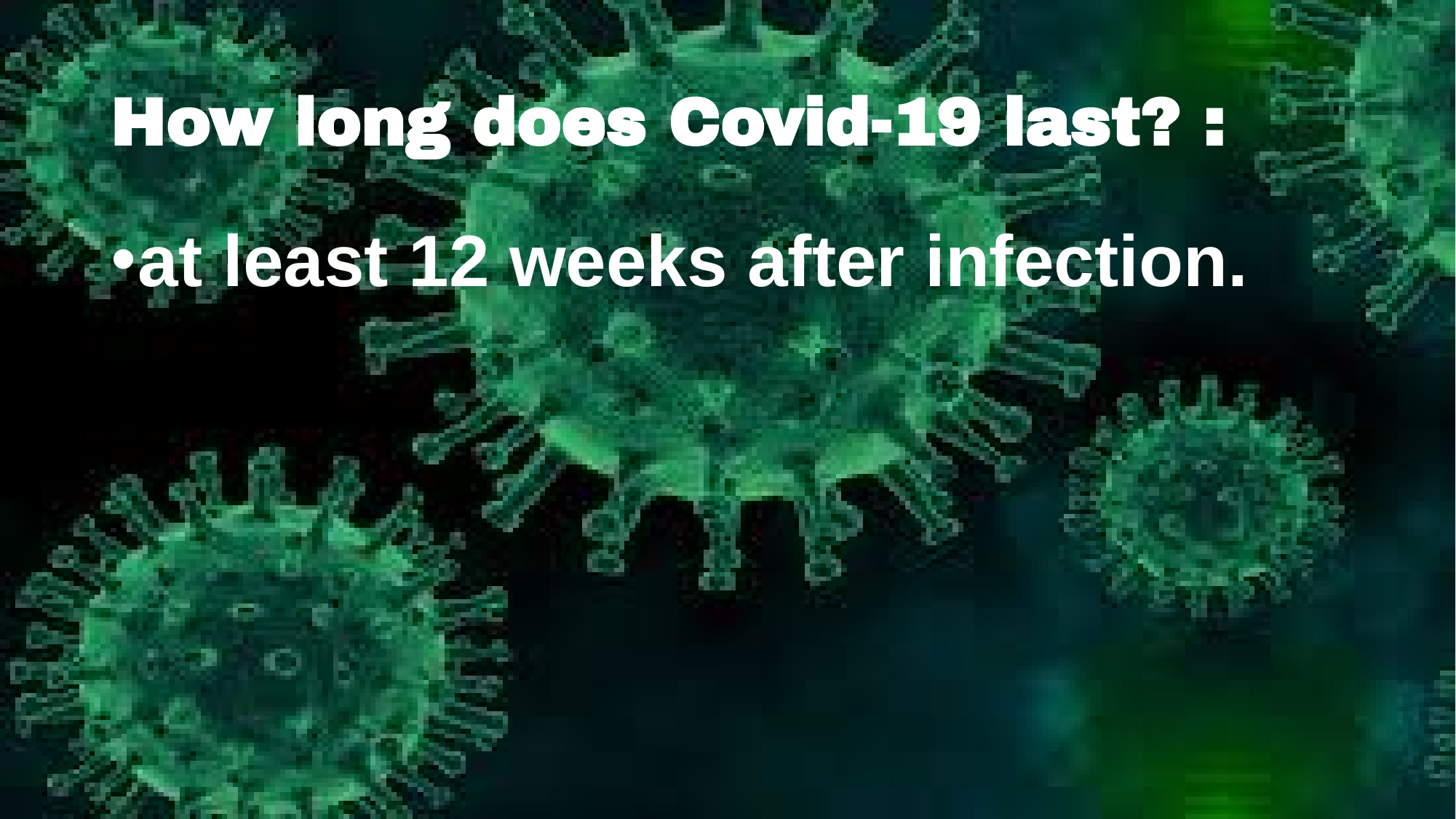

# How long does Covid-19 last? :
at least 12 weeks after infection.